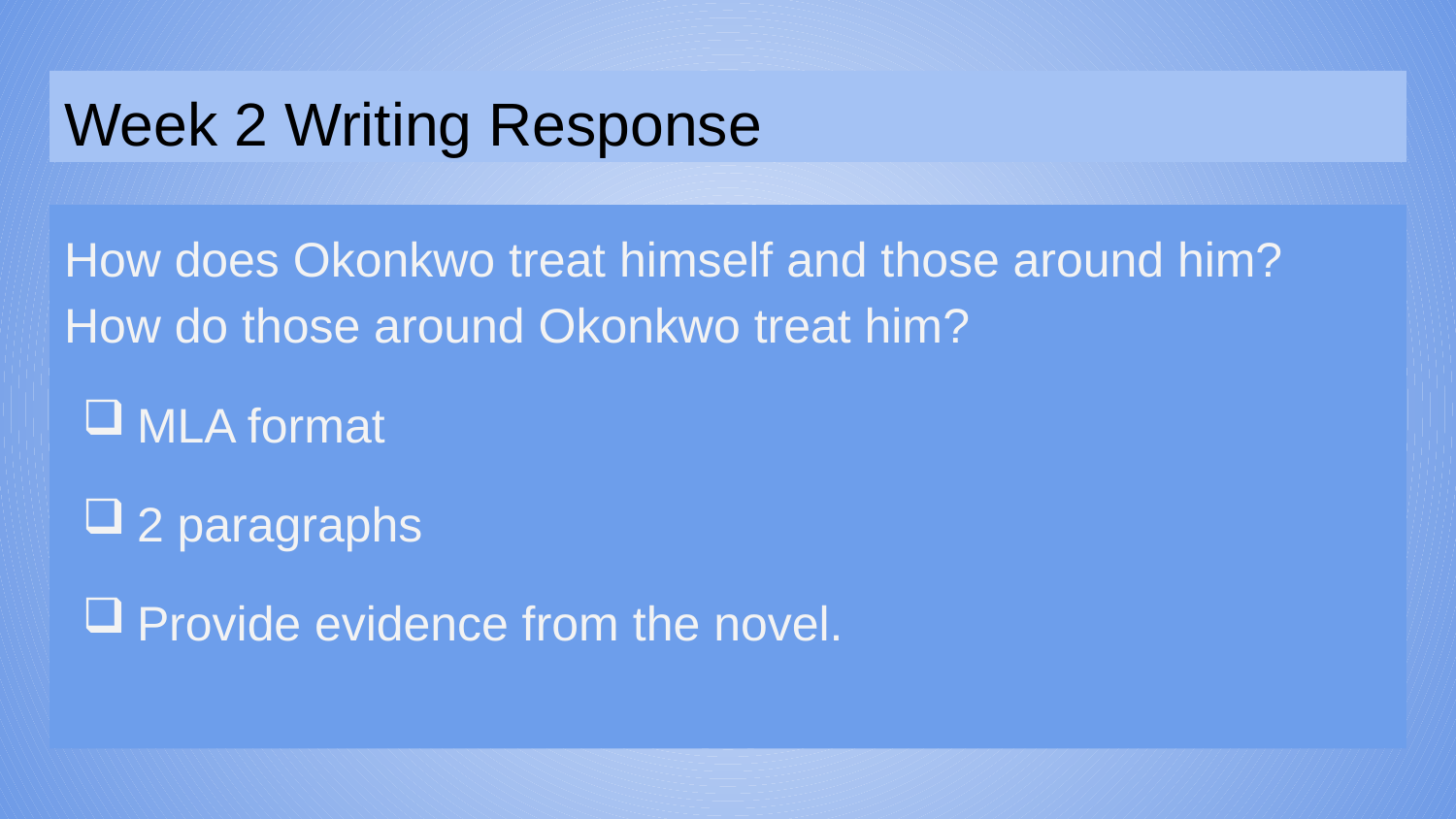

# Week 2 Writing Response
How does Okonkwo treat himself and those around him? How do those around Okonkwo treat him?
MLA format
2 paragraphs
Provide evidence from the novel.